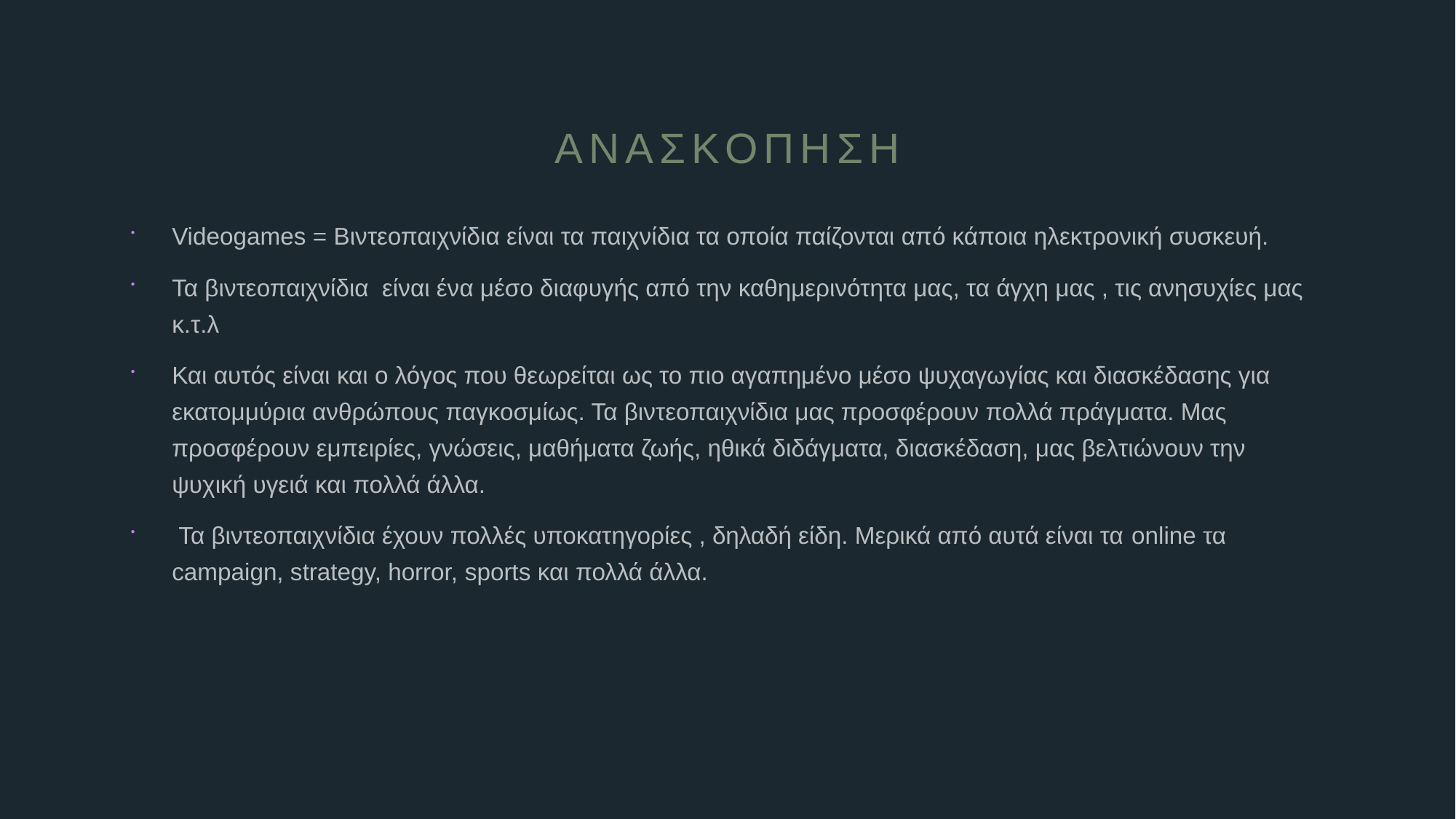

# ανασκοπηση
Videogames = Βιντεοπαιχνίδια είναι τα παιχνίδια τα οποία παίζονται από κάποια ηλεκτρονική συσκευή.
Τα βιντεοπαιχνίδια  είναι ένα μέσο διαφυγής από την καθημερινότητα μας, τα άγχη μας , τις ανησυχίες μας κ.τ.λ
Και αυτός είναι και ο λόγος που θεωρείται ως το πιο αγαπημένο μέσο ψυχαγωγίας και διασκέδασης για εκατομμύρια ανθρώπους παγκοσμίως. Τα βιντεοπαιχνίδια μας προσφέρουν πολλά πράγματα. Μας προσφέρουν εμπειρίες, γνώσεις, μαθήματα ζωής, ηθικά διδάγματα, διασκέδαση, μας βελτιώνουν την ψυχική υγειά και πολλά άλλα.
 Τα βιντεοπαιχνίδια έχουν πολλές υποκατηγορίες , δηλαδή είδη. Μερικά από αυτά είναι τα online τα campaign, strategy, horror, sports και πολλά άλλα.